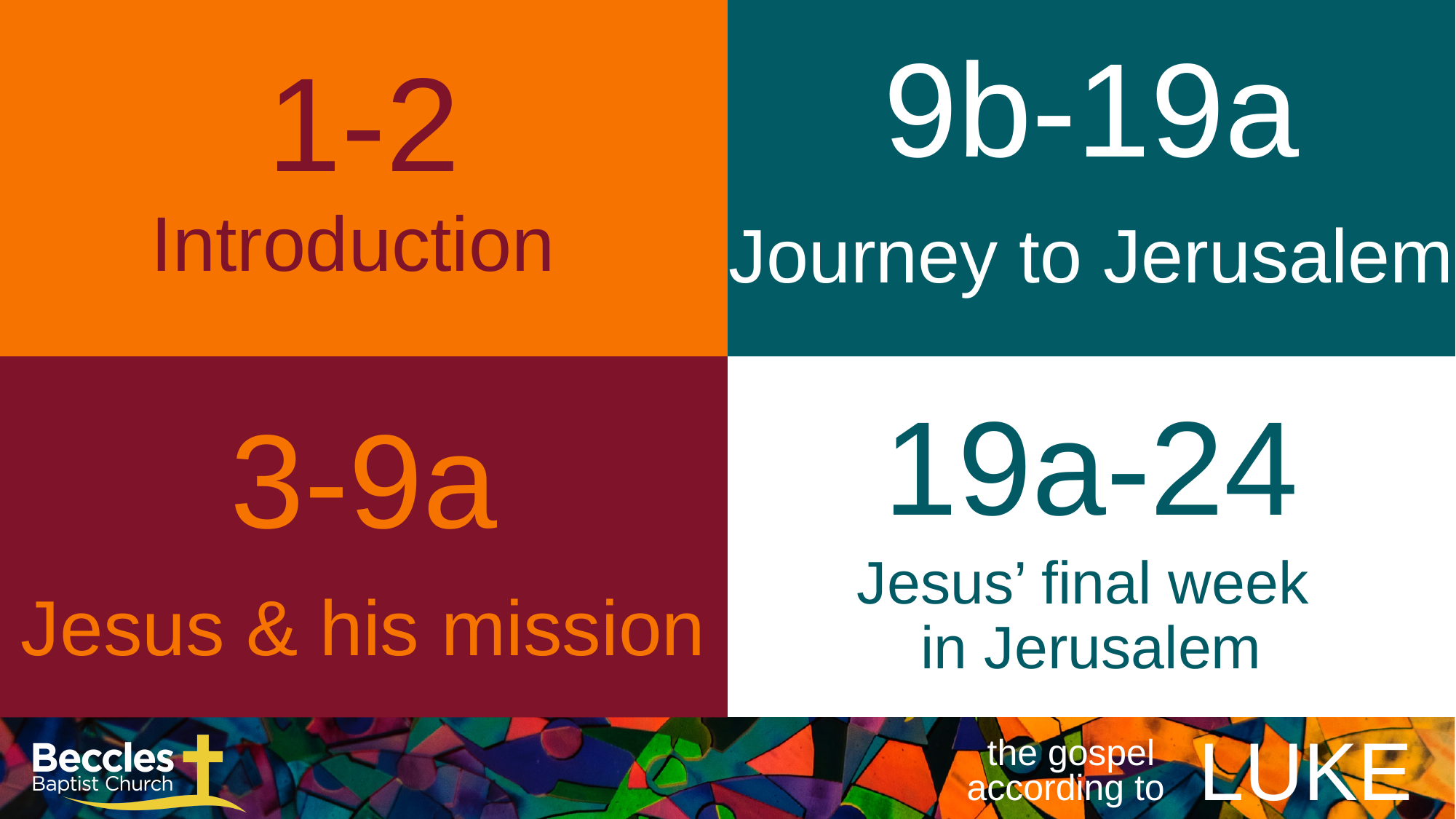

9b-19a
1-2
Introduction
Journey to Jerusalem
Jesus’
heavenly ministry

19a-24
3-9a
Jesus’ final week
in Jerusalem
Jesus & his mission